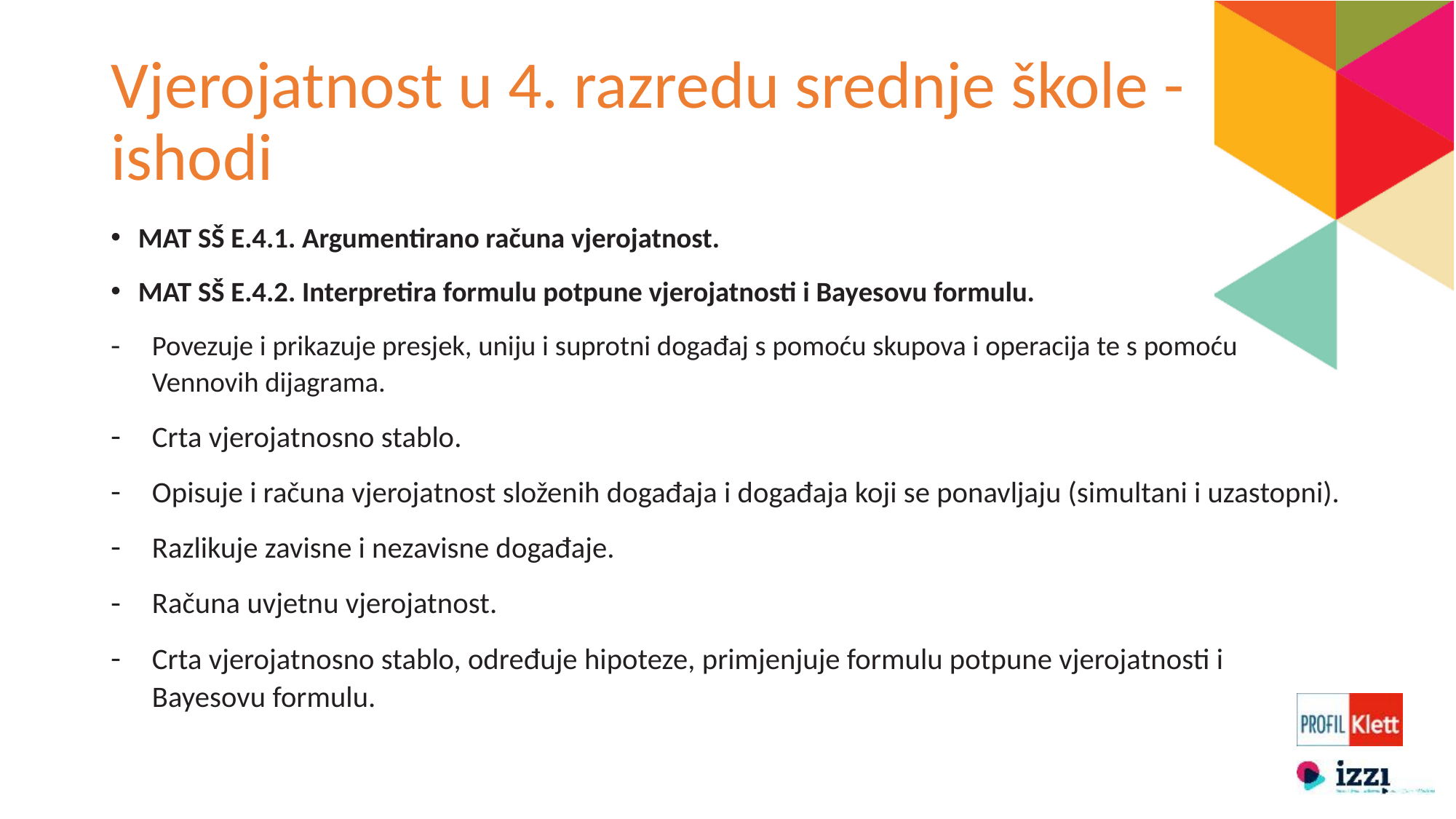

# Vjerojatnost u 4. razredu srednje škole - ishodi
MAT SŠ E.4.1. Argumentirano računa vjerojatnost.
MAT SŠ E.4.2. Interpretira formulu potpune vjerojatnosti i Bayesovu formulu.
Povezuje i prikazuje presjek, uniju i suprotni događaj s pomoću skupova i operacija te s pomoću Vennovih dijagrama.
Crta vjerojatnosno stablo.
Opisuje i računa vjerojatnost složenih događaja i događaja koji se ponavljaju (simultani i uzastopni).
Razlikuje zavisne i nezavisne događaje.
Računa uvjetnu vjerojatnost.
Crta vjerojatnosno stablo, određuje hipoteze, primjenjuje formulu potpune vjerojatnosti i Bayesovu formulu.